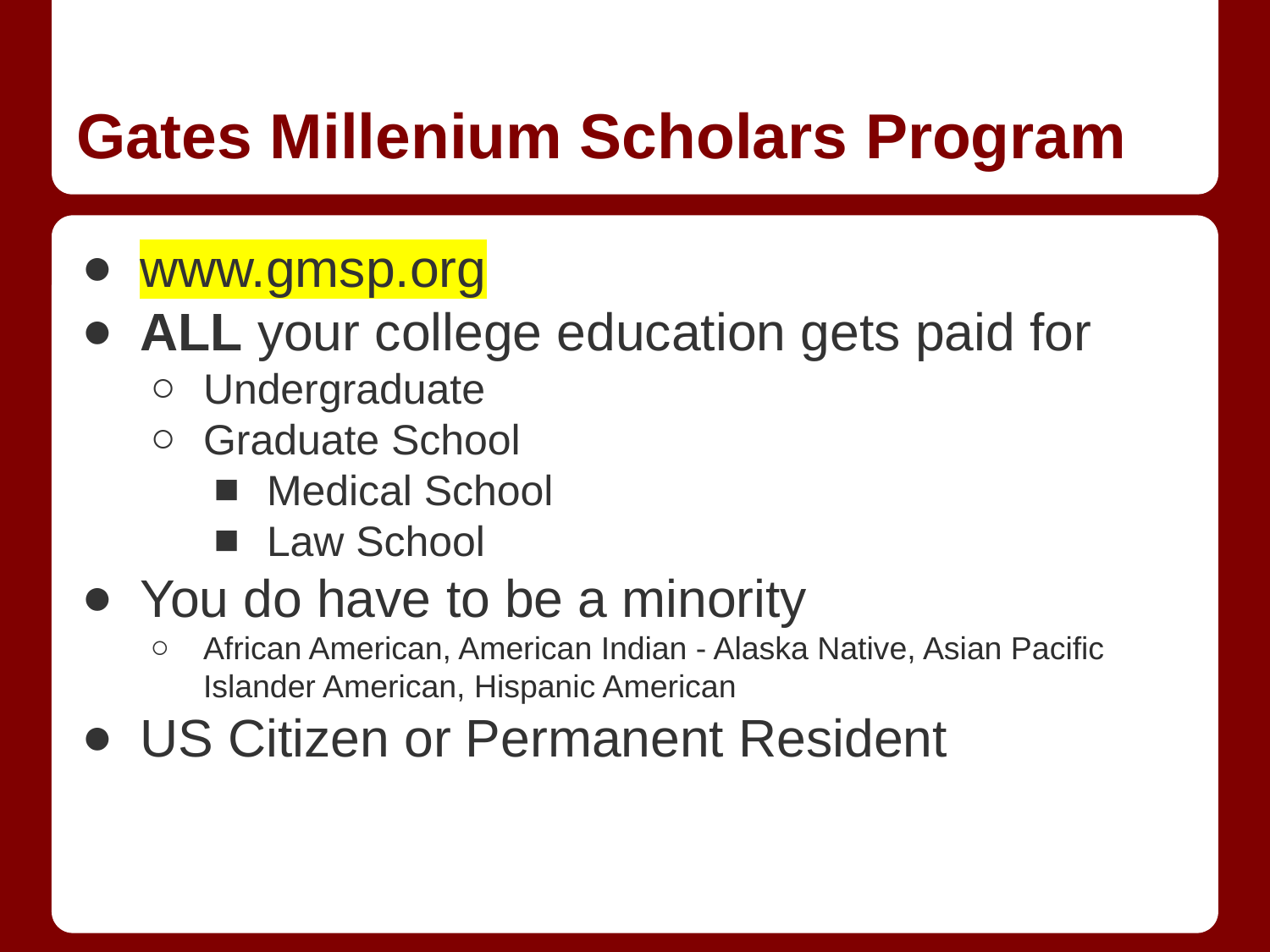

# Gates Millenium Scholars Program
www.gmsp.org
ALL your college education gets paid for
Undergraduate
Graduate School
Medical School
Law School
You do have to be a minority
African American, American Indian - Alaska Native, Asian Pacific Islander American, Hispanic American
US Citizen or Permanent Resident